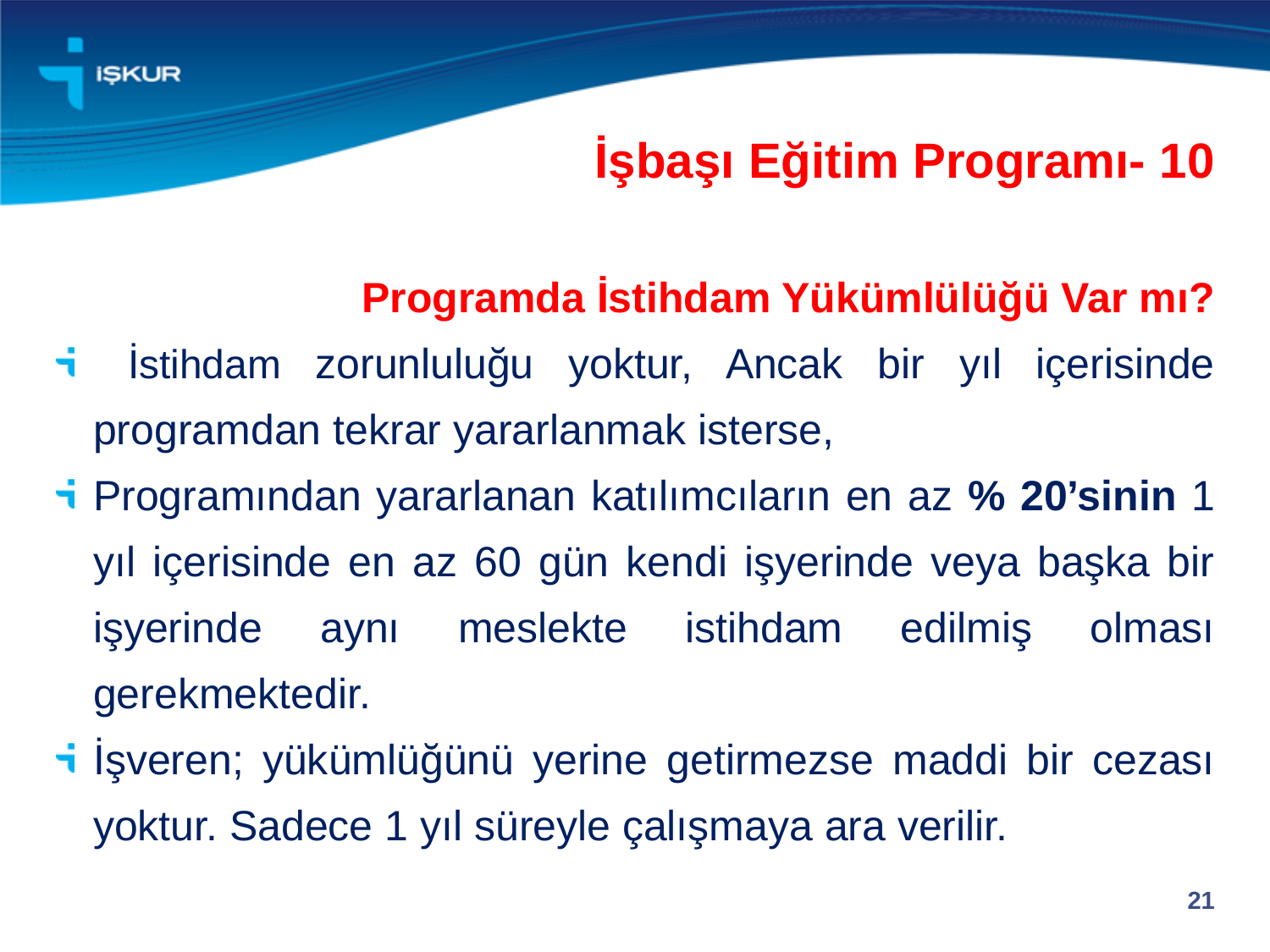

İşbaşı Eğitim Programı- 10
Programda İstihdam Yükümlülüğü Var mı?
 İstihdam zorunluluğu yoktur, Ancak bir yıl içerisinde programdan tekrar yararlanmak isterse,
Programından yararlanan katılımcıların en az % 20’sinin 1 yıl içerisinde en az 60 gün kendi işyerinde veya başka bir işyerinde aynı meslekte istihdam edilmiş olması gerekmektedir.
İşveren; yükümlüğünü yerine getirmezse maddi bir cezası yoktur. Sadece 1 yıl süreyle çalışmaya ara verilir.
21